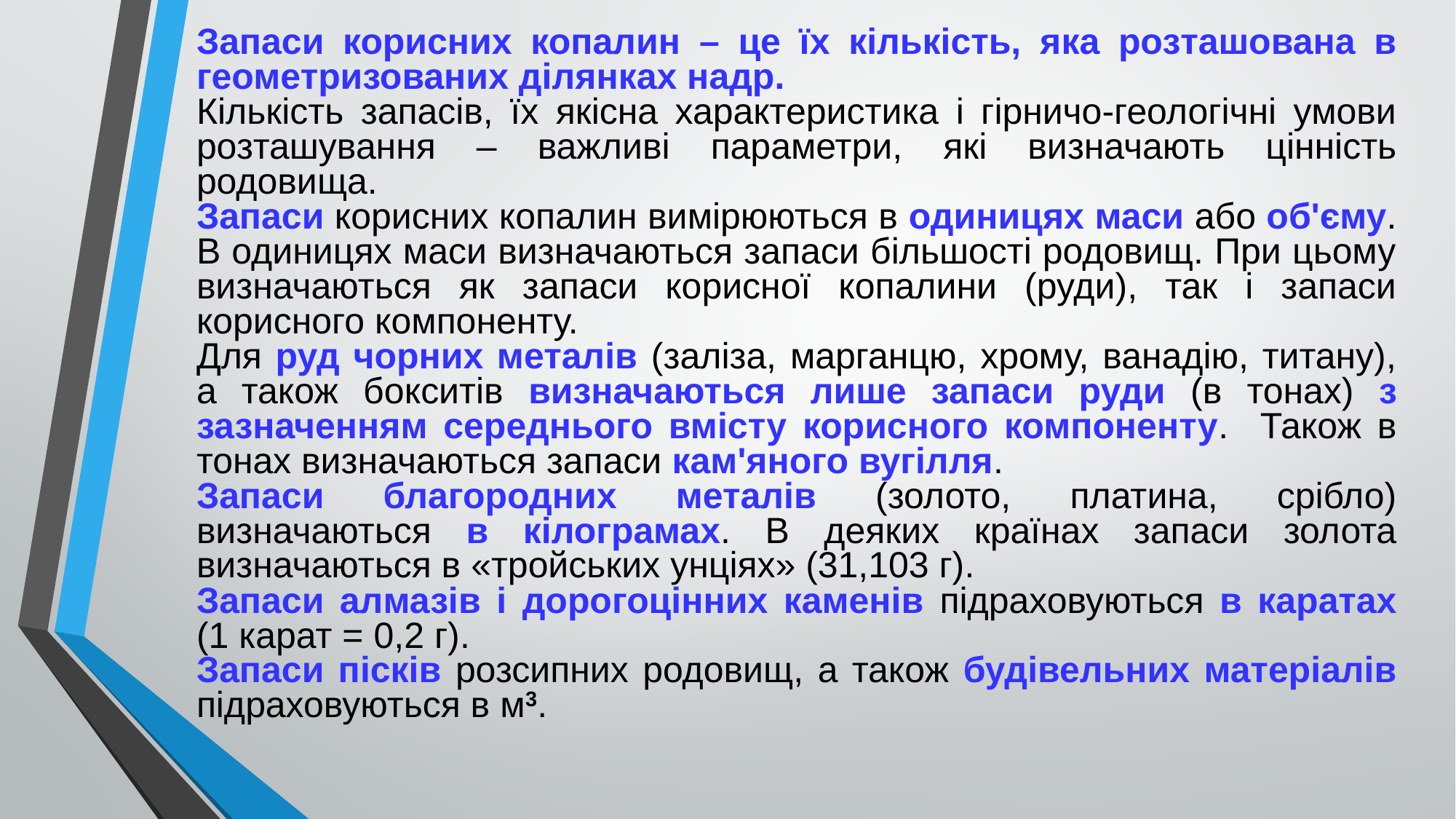

Запаси корисних копалин – це їх кількість, яка розташована в геометризованих ділянках надр.
Кількість запасів, їх якісна характеристика і гірничо-геологічні умови розташування – важливі параметри, які визначають цінність родовища.
Запаси корисних копалин вимірюються в одиницях маси або об'єму. В одиницях маси визначаються запаси більшості родовищ. При цьому визначаються як запаси корисної копалини (руди), так і запаси корисного компоненту.
Для руд чорних металів (заліза, марганцю, хрому, ванадію, титану), а також бокситів визначаються лише запаси руди (в тонах) з зазначенням середнього вмісту корисного компоненту.  Також в тонах визначаються запаси кам'яного вугілля.
Запаси благородних металів (золото, платина, срібло) визначаються в кілограмах. В деяких країнах запаси золота визначаються в «тройських унціях» (31,103 г).
Запаси алмазів і дорогоцінних каменів підраховуються в каратах (1 карат = 0,2 г).
Запаси пісків розсипних родовищ, а також будівельних матеріалів підраховуються в м3.